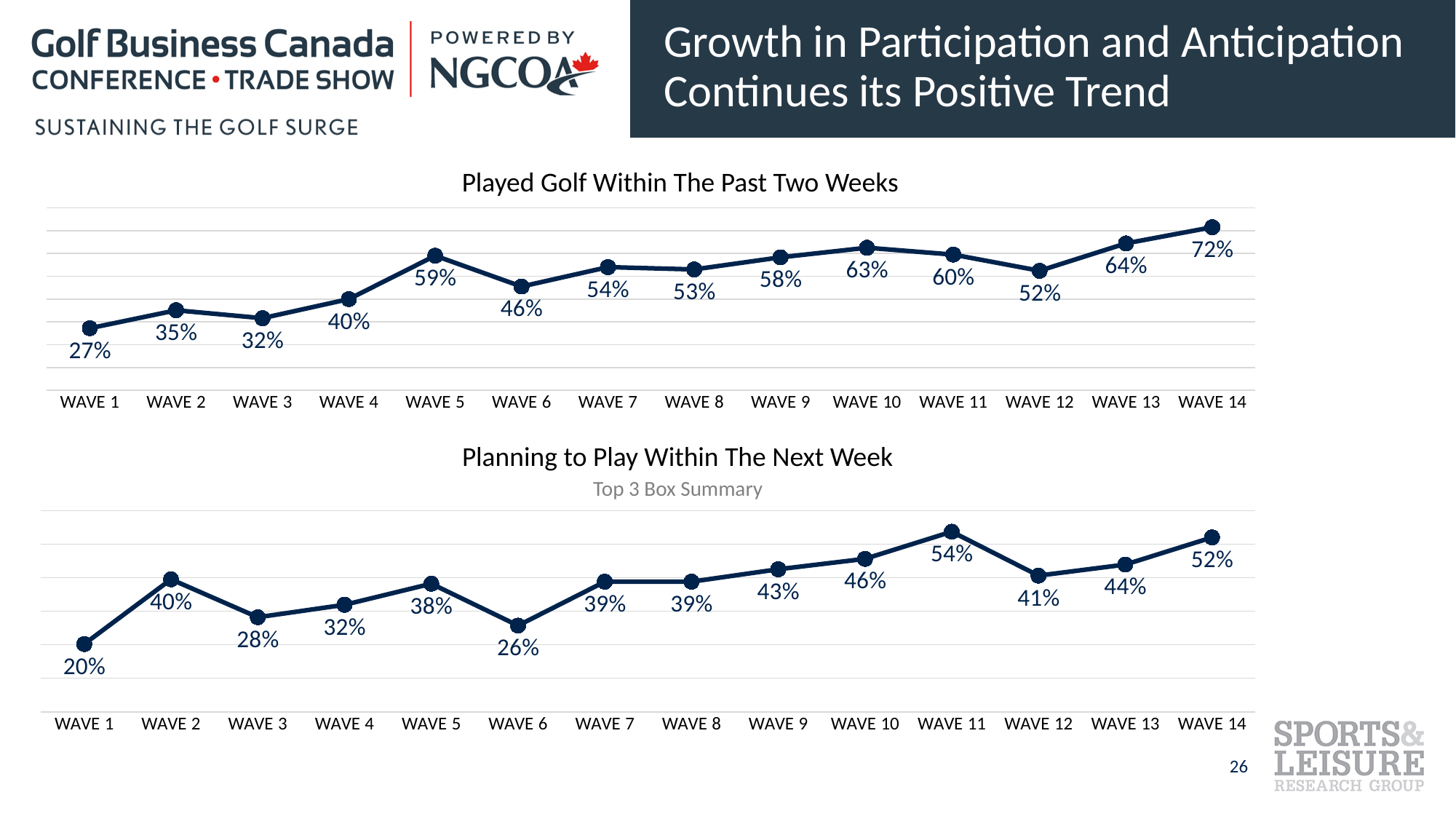

# Growth in Participation and Anticipation Continues its Positive Trend
Played Golf Within The Past Two Weeks

### Chart

| Category | YES |
|---|---|
| WAVE 1 | 0.272 |
| WAVE 2 | 0.351 |
| WAVE 3 | 0.316 |
| WAVE 4 | 0.4 |
| WAVE 5 | 0.59 |
| WAVE 6 | 0.455 |
| WAVE 7 | 0.54 |
| WAVE 8 | 0.53 |
| WAVE 9 | 0.583 |
| WAVE 10 | 0.625 |
| WAVE 11 | 0.595 |
| WAVE 12 | 0.524 |
| WAVE 13 | 0.644 |
| WAVE 14 | 0.715 |
Planning to Play Within The Next Week
Top 3 Box Summary

### Chart

| Category | Column1 |
|---|---|
| WAVE 1 | 0.202 |
| WAVE 2 | 0.395 |
| WAVE 3 | 0.282 |
| WAVE 4 | 0.319 |
| WAVE 5 | 0.382 |
| WAVE 6 | 0.257 |
| WAVE 7 | 0.388 |
| WAVE 8 | 0.388 |
| WAVE 9 | 0.425 |
| WAVE 10 | 0.456 |
| WAVE 11 | 0.537 |
| WAVE 12 | 0.406 |
| WAVE 13 | 0.439 |
| WAVE 14 | 0.52 |
26